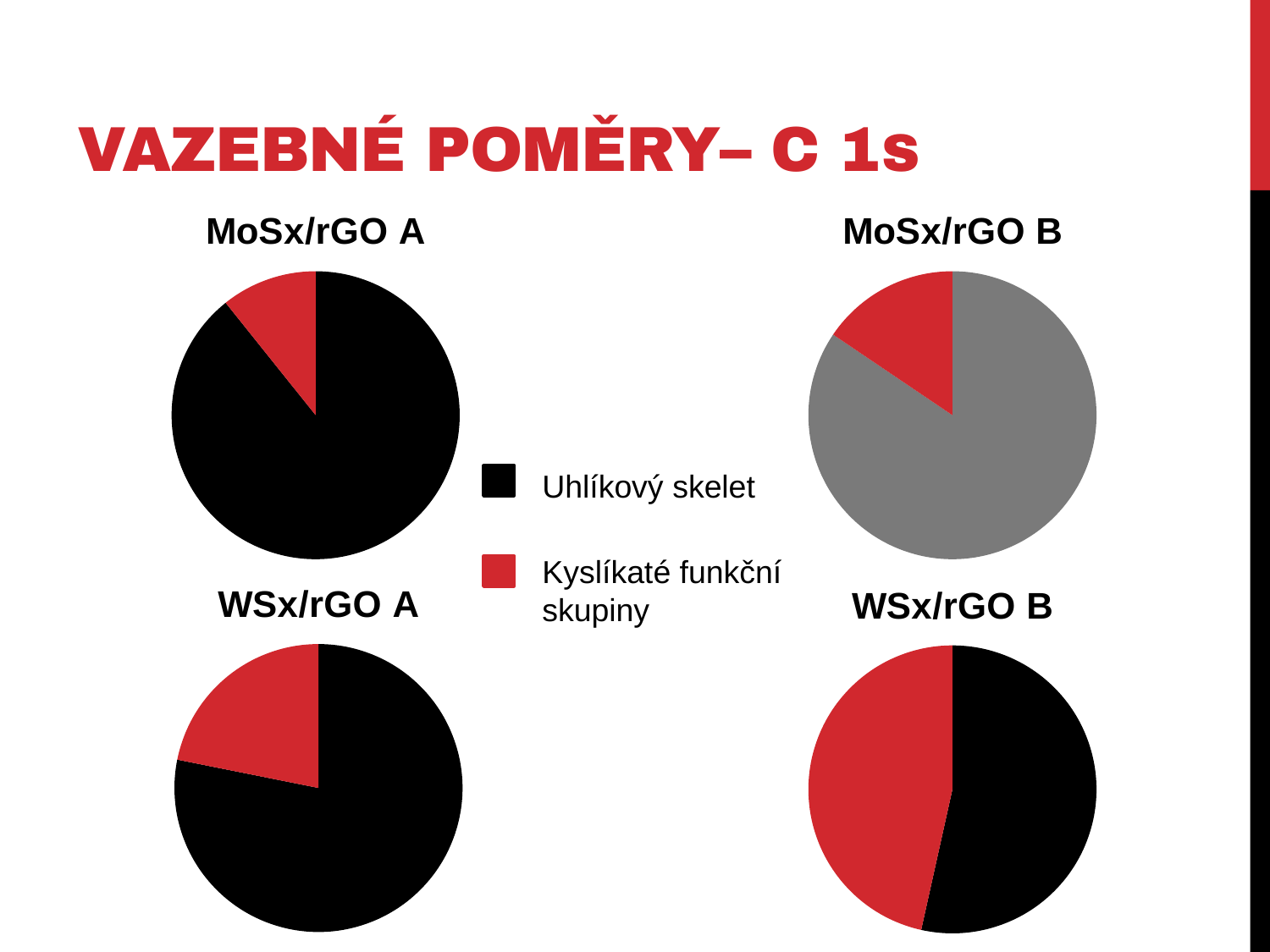

# Vazebné poměry– C 1s

### Chart: MoSx/rGO A

| Category |  |
|---|---|

### Chart: MoSx/rGO B

| Category | 84.46 15.54 |
|---|---|
Uhlíkový skelet

Kyslíkaté funkční
skupiny

### Chart: WSx/rGO A

| Category |  |
|---|---|

### Chart: WSx/rGO B

| Category |  |
|---|---|